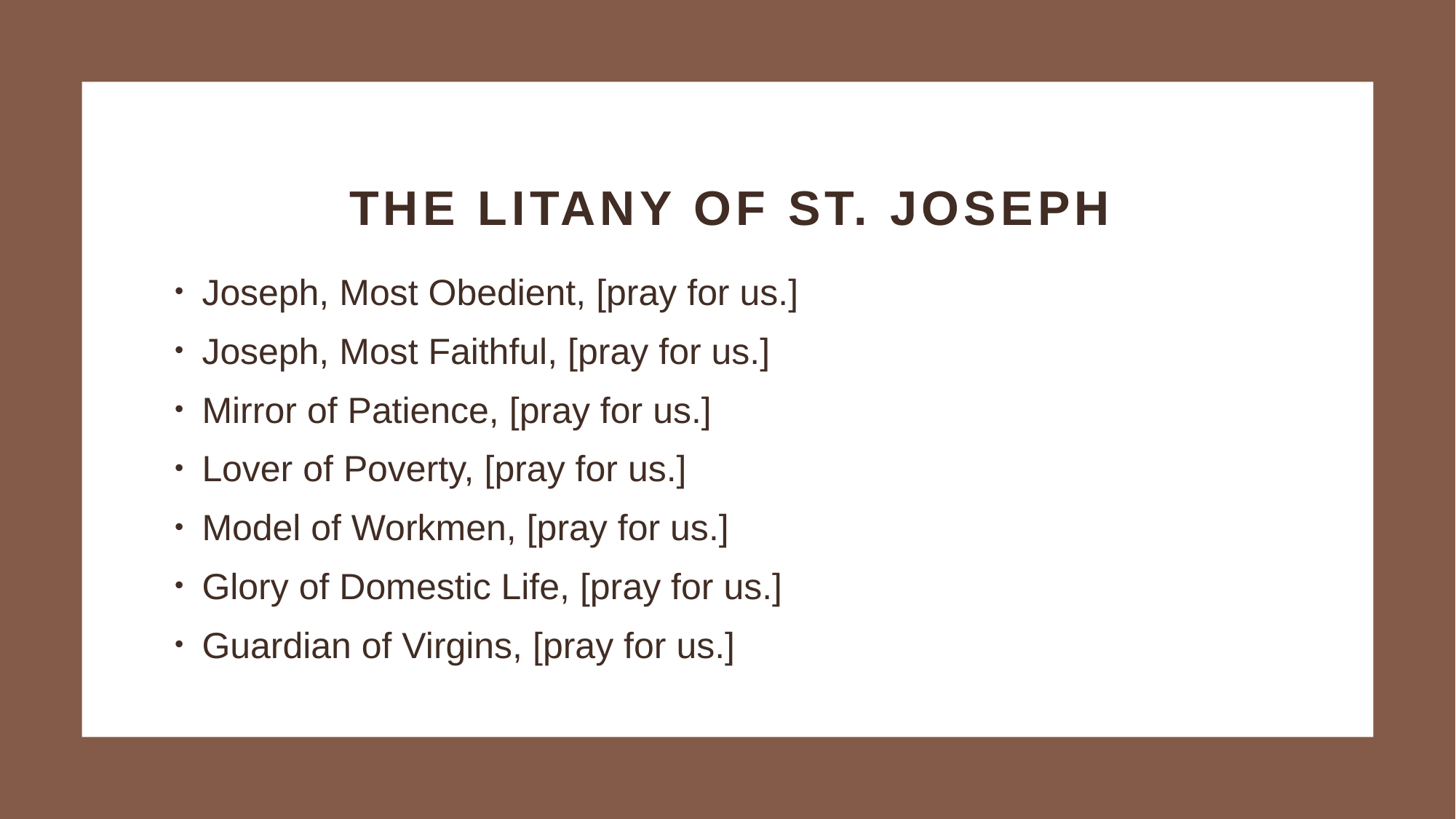

# The Litany of St. Joseph
Joseph, Most Obedient, [pray for us.]
Joseph, Most Faithful, [pray for us.]
Mirror of Patience, [pray for us.]
Lover of Poverty, [pray for us.]
Model of Workmen, [pray for us.]
Glory of Domestic Life, [pray for us.]
Guardian of Virgins, [pray for us.]